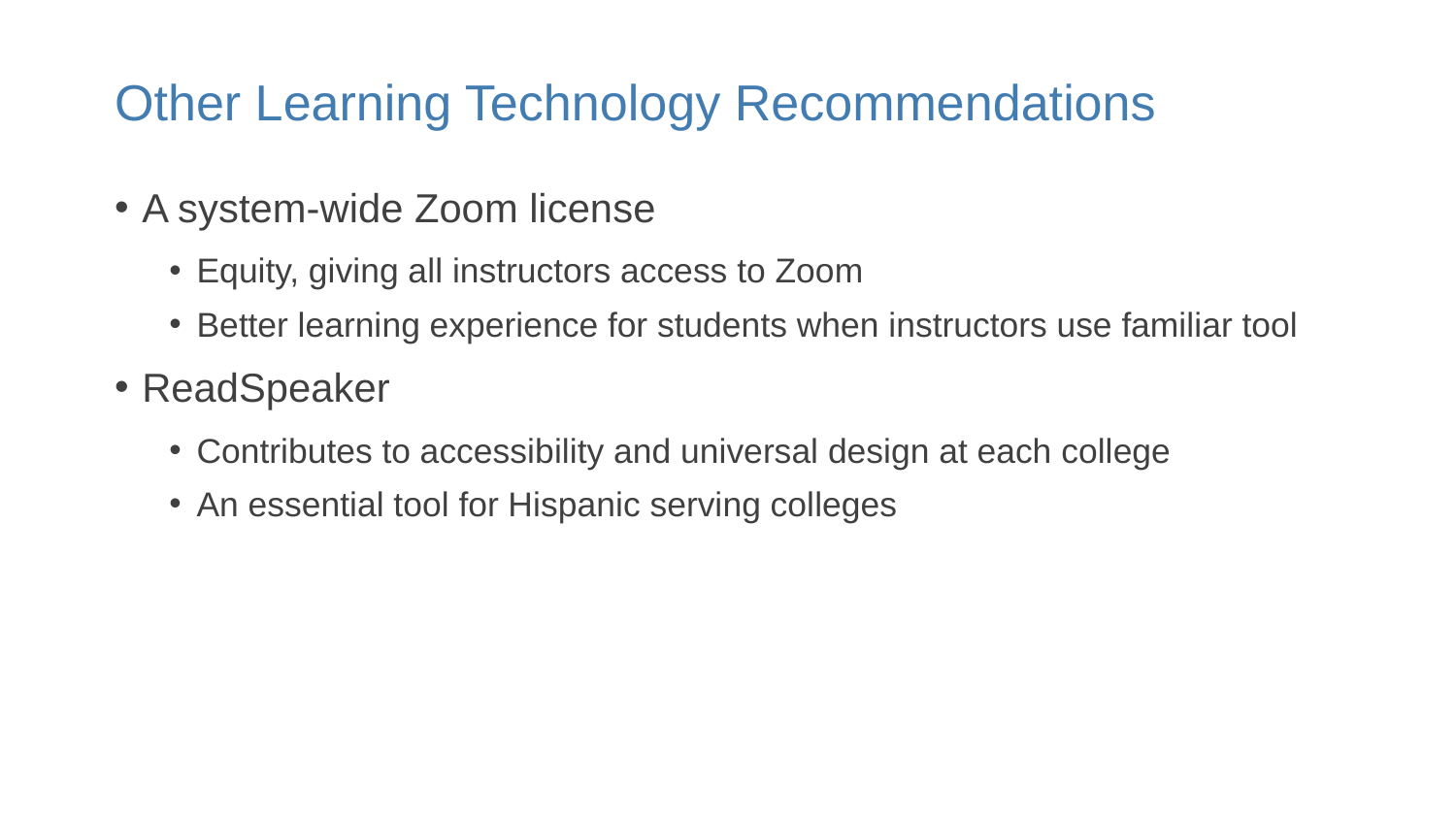

# Other Learning Technology Recommendations
A system-wide Zoom license
Equity, giving all instructors access to Zoom
Better learning experience for students when instructors use familiar tool
ReadSpeaker
Contributes to accessibility and universal design at each college
An essential tool for Hispanic serving colleges